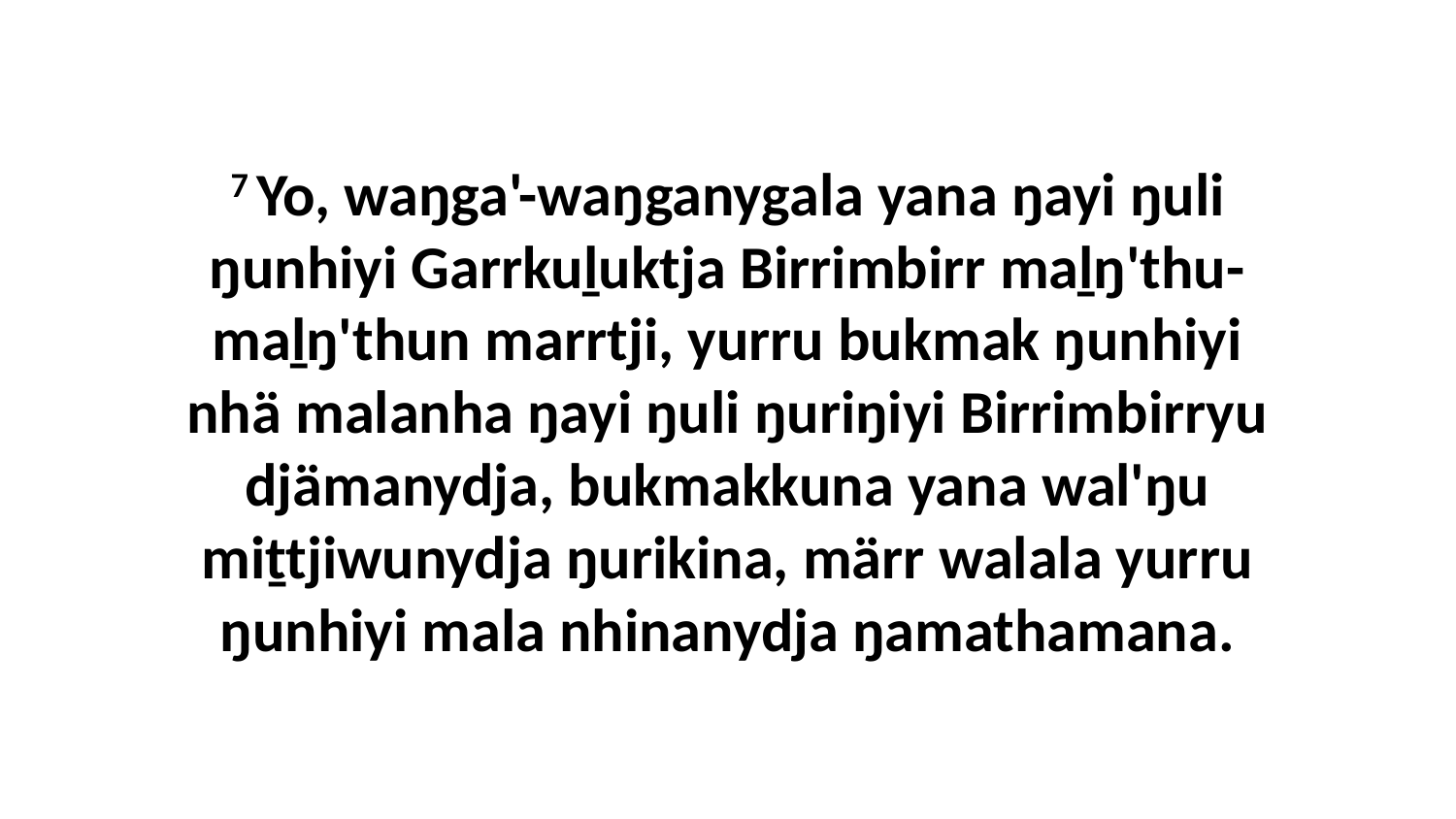

7 Yo, waŋga'-waŋganygala yana ŋayi ŋuli ŋunhiyi Garrkuḻuktja Birrimbirr maḻŋ'thu-maḻŋ'thun marrtji, yurru bukmak ŋunhiyi nhä malanha ŋayi ŋuli ŋuriŋiyi Birrimbirryu djämanydja, bukmakkuna yana wal'ŋu miṯtjiwunydja ŋurikina, märr walala yurru ŋunhiyi mala nhinanydja ŋamathamana.